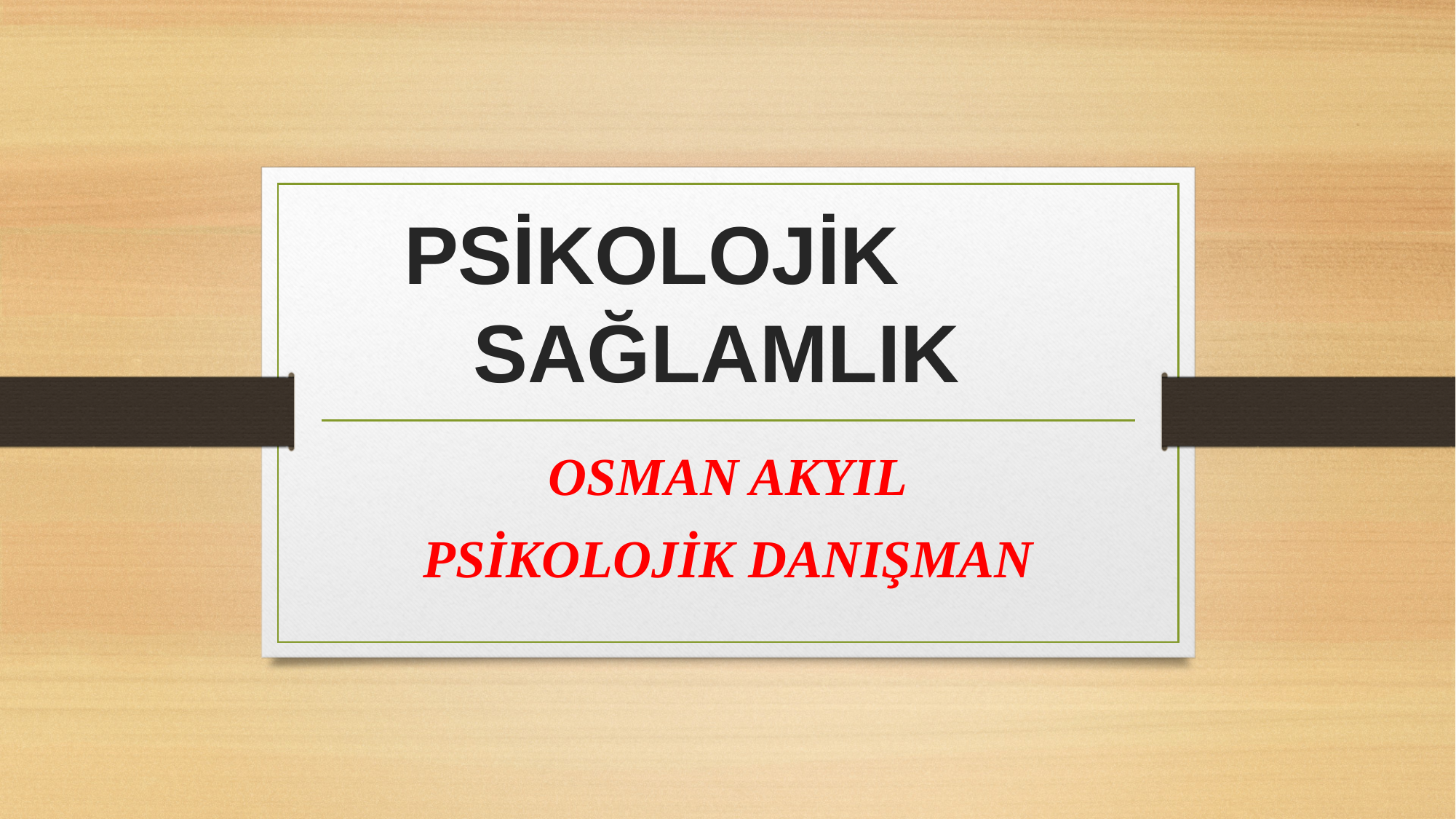

# PSİKOLOJİK        SAĞLAMLIK
OSMAN AKYIL
PSİKOLOJİK DANIŞMAN